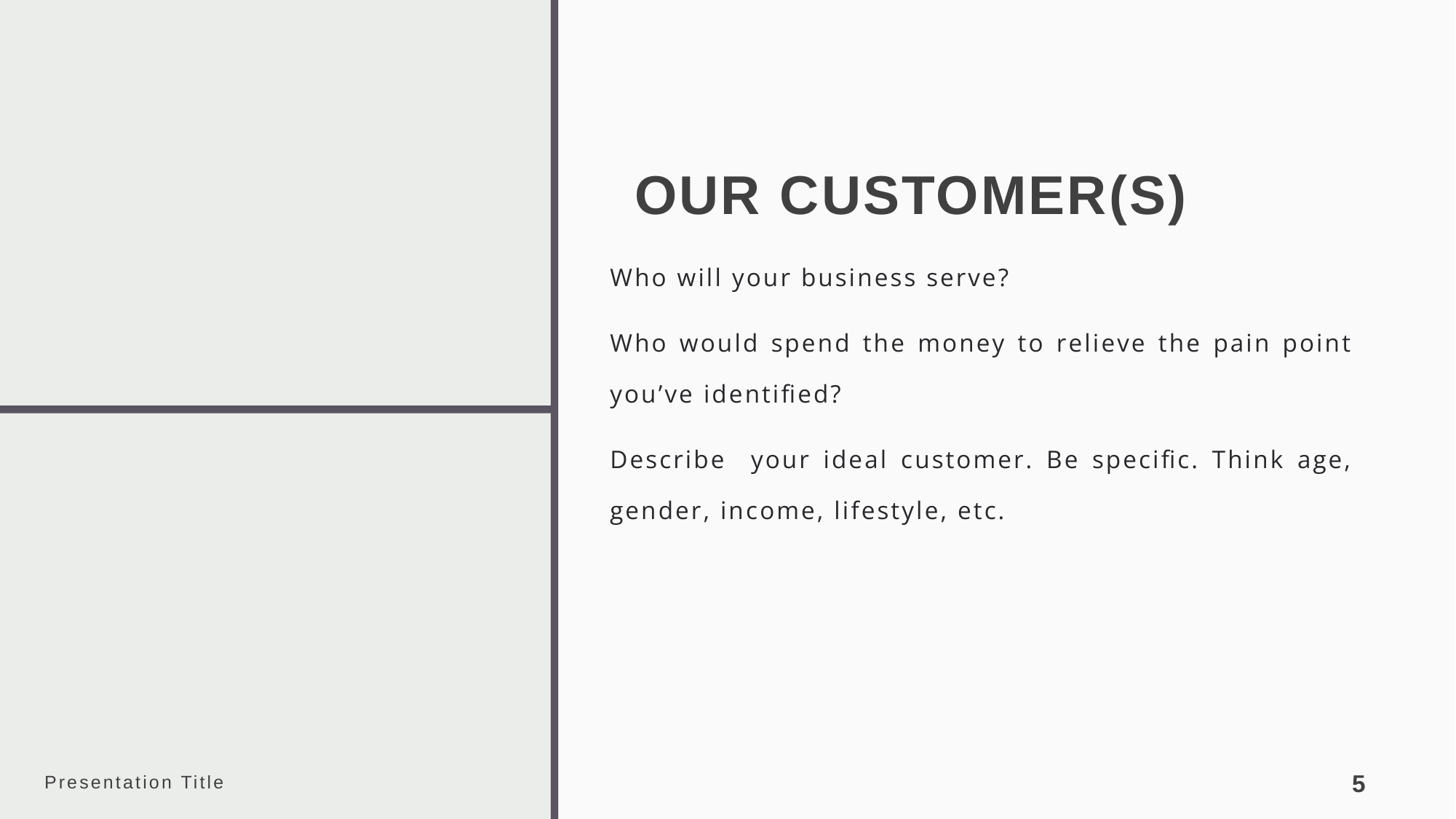

# OUR CUSTOMER(S)
Who will your business serve?
Who would spend the money to relieve the pain point you’ve identified?
Describe  your ideal customer. Be specific. Think age, gender, income, lifestyle, etc.

Presentation Title
5